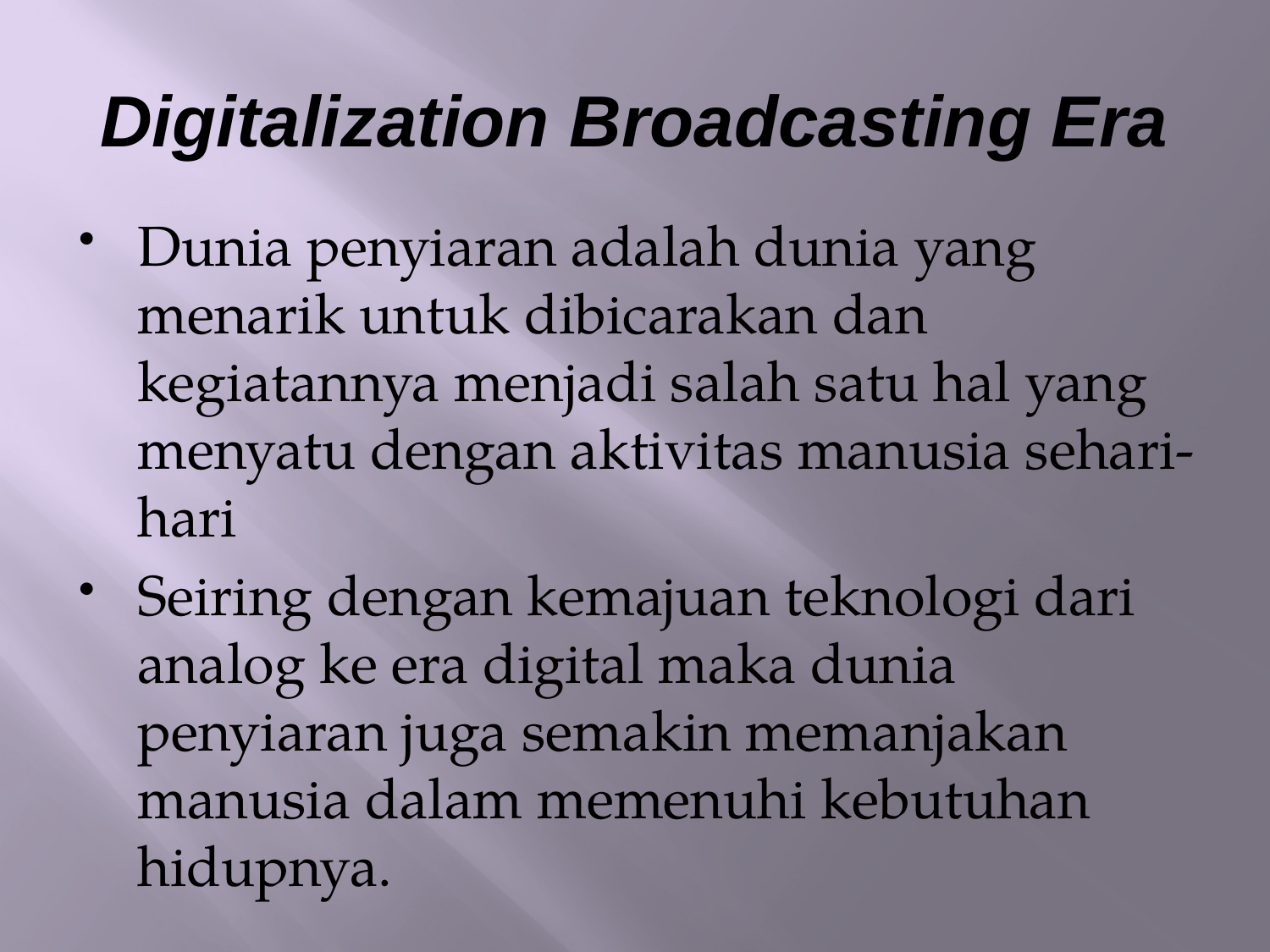

# Digitalization Broadcasting Era
Dunia penyiaran adalah dunia yang menarik untuk dibicarakan dan kegiatannya menjadi salah satu hal yang menyatu dengan aktivitas manusia sehari-hari
Seiring dengan kemajuan teknologi dari analog ke era digital maka dunia penyiaran juga semakin memanjakan manusia dalam memenuhi kebutuhan hidupnya.